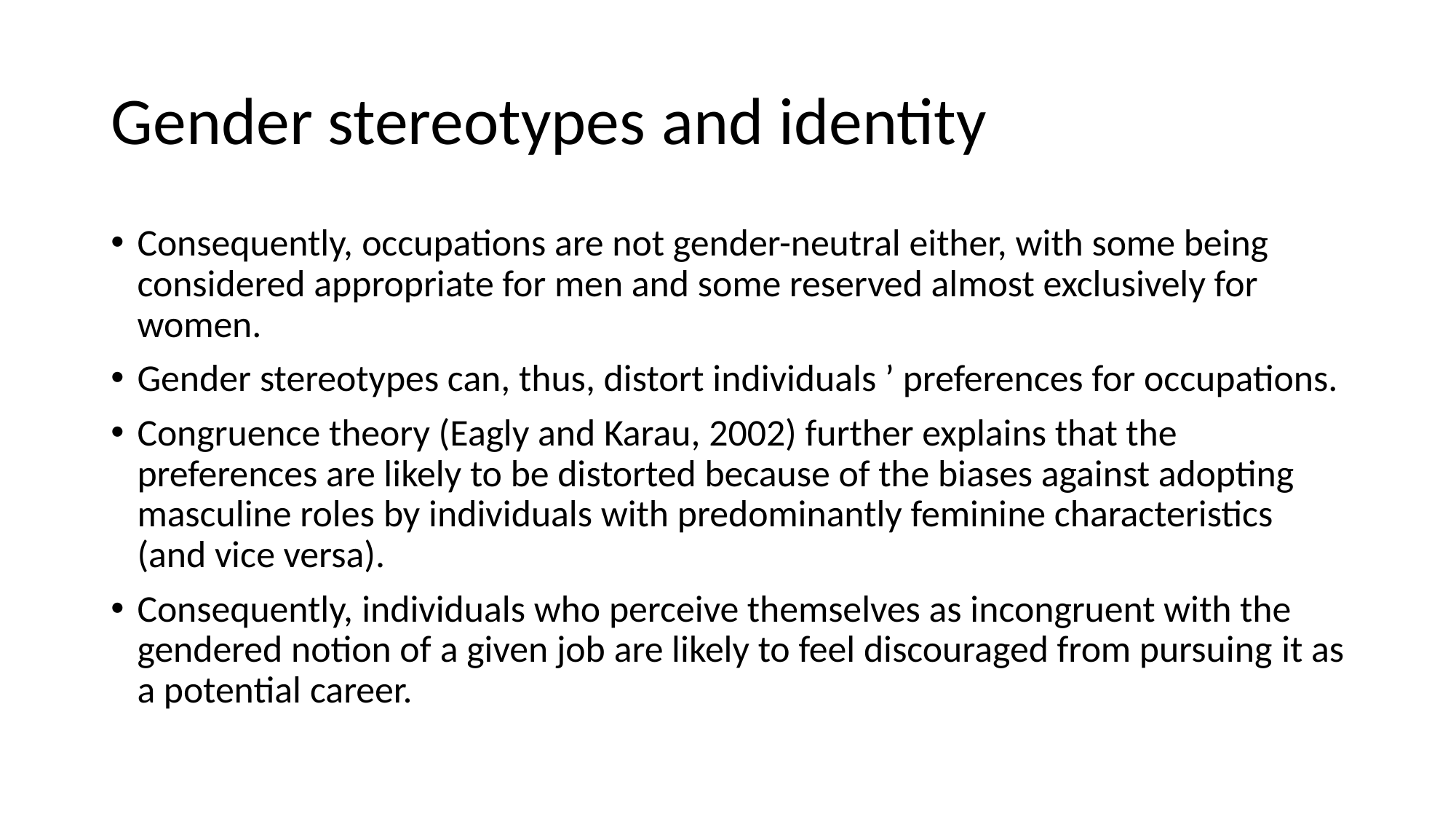

# Gender stereotypes and identity
Consequently, occupations are not gender-neutral either, with some being considered appropriate for men and some reserved almost exclusively for women.
Gender stereotypes can, thus, distort individuals ’ preferences for occupations.
Congruence theory (Eagly and Karau, 2002) further explains that the preferences are likely to be distorted because of the biases against adopting masculine roles by individuals with predominantly feminine characteristics (and vice versa).
Consequently, individuals who perceive themselves as incongruent with the gendered notion of a given job are likely to feel discouraged from pursuing it as a potential career.